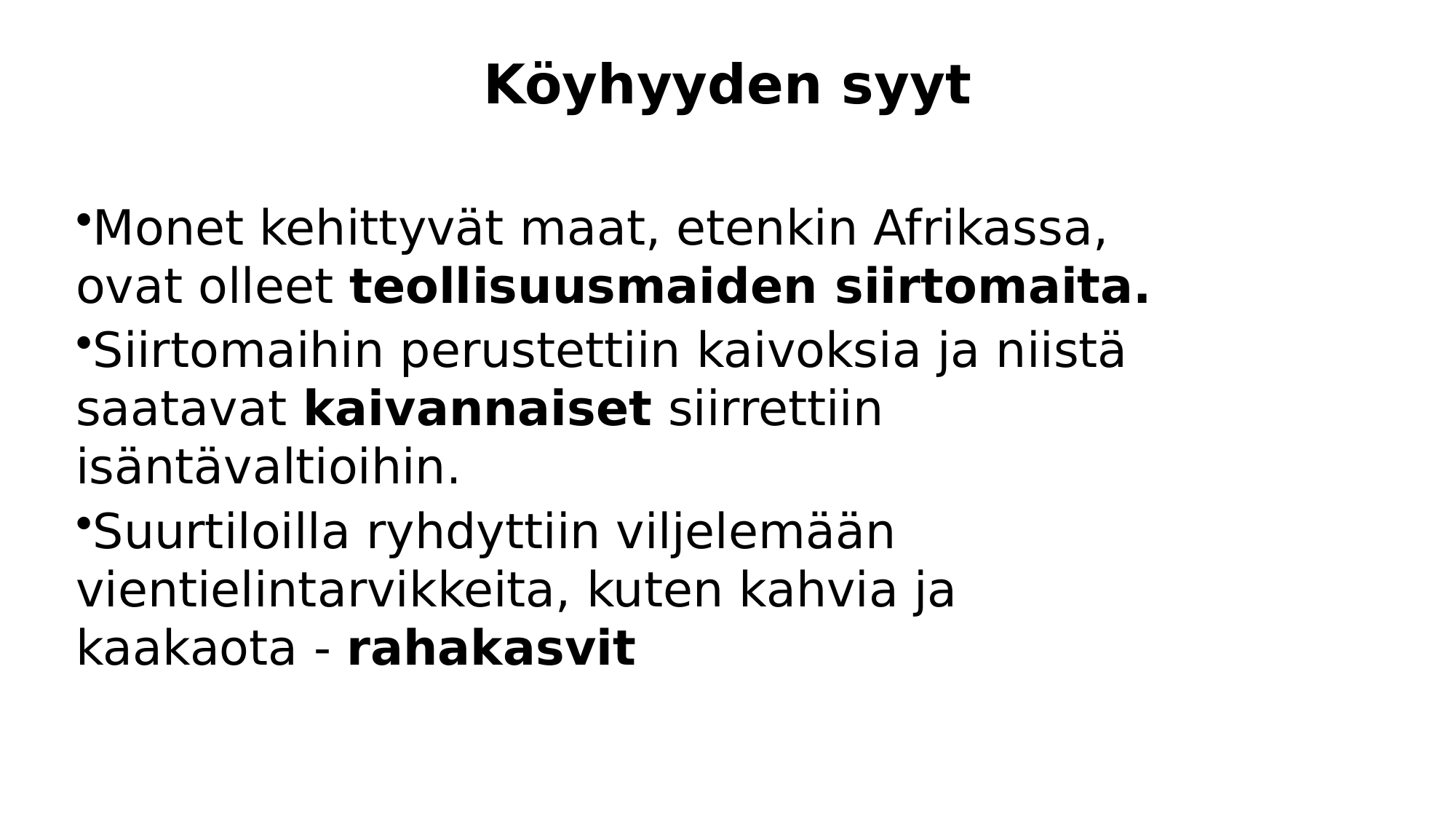

Köyhyyden syyt
Monet kehittyvät maat, etenkin Afrikassa, ovat olleet teollisuusmaiden siirtomaita.
Siirtomaihin perustettiin kaivoksia ja niistä saatavat kaivannaiset siirrettiin isäntävaltioihin.
Suurtiloilla ryhdyttiin viljelemään vientielintarvikkeita, kuten kahvia ja kaakaota - rahakasvit